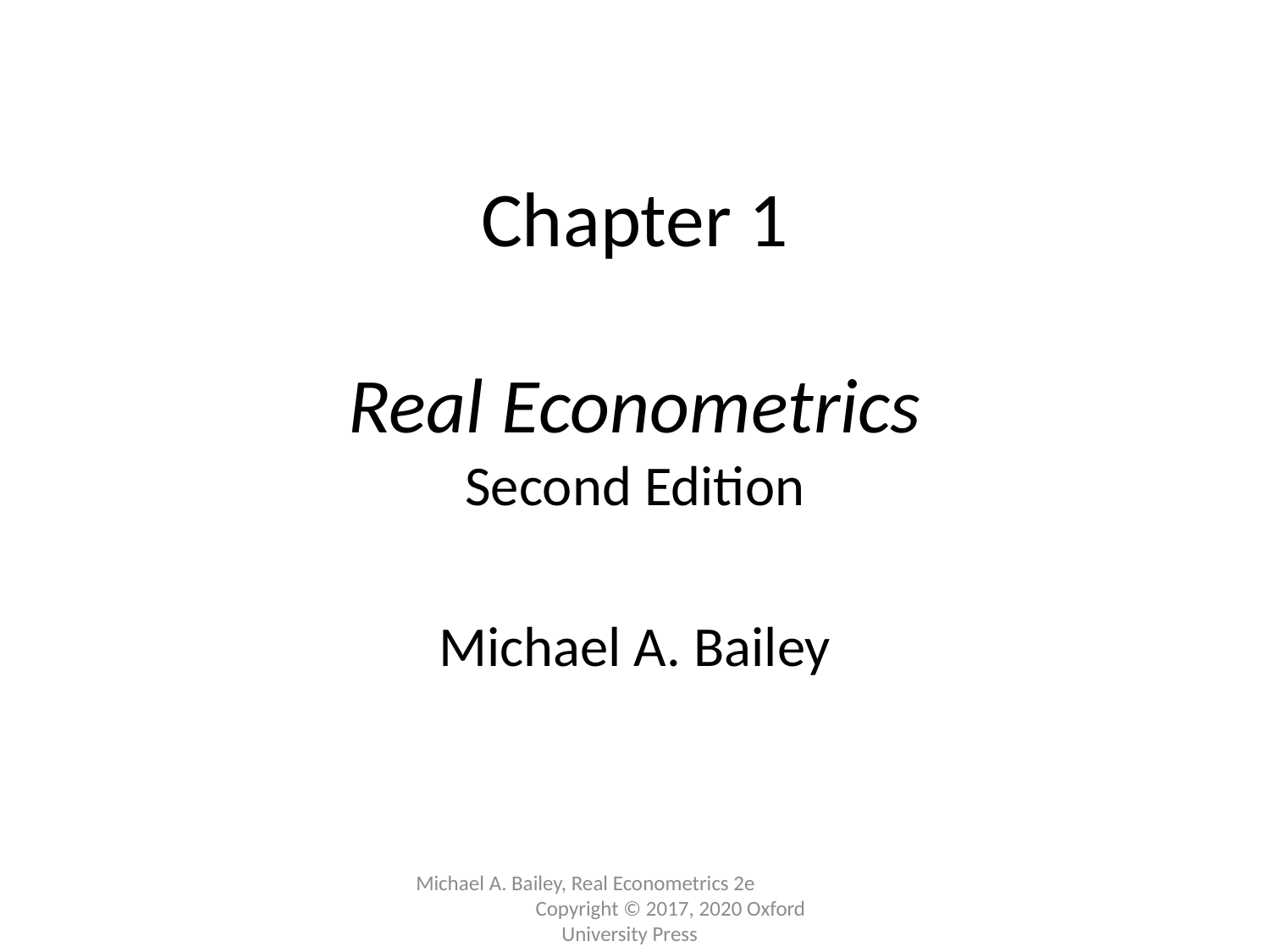

# Chapter 1 Real Econometrics Second Edition Michael A. Bailey
Michael A. Bailey, Real Econometrics 2e                                    Copyright © 2017, 2020 Oxford University Press